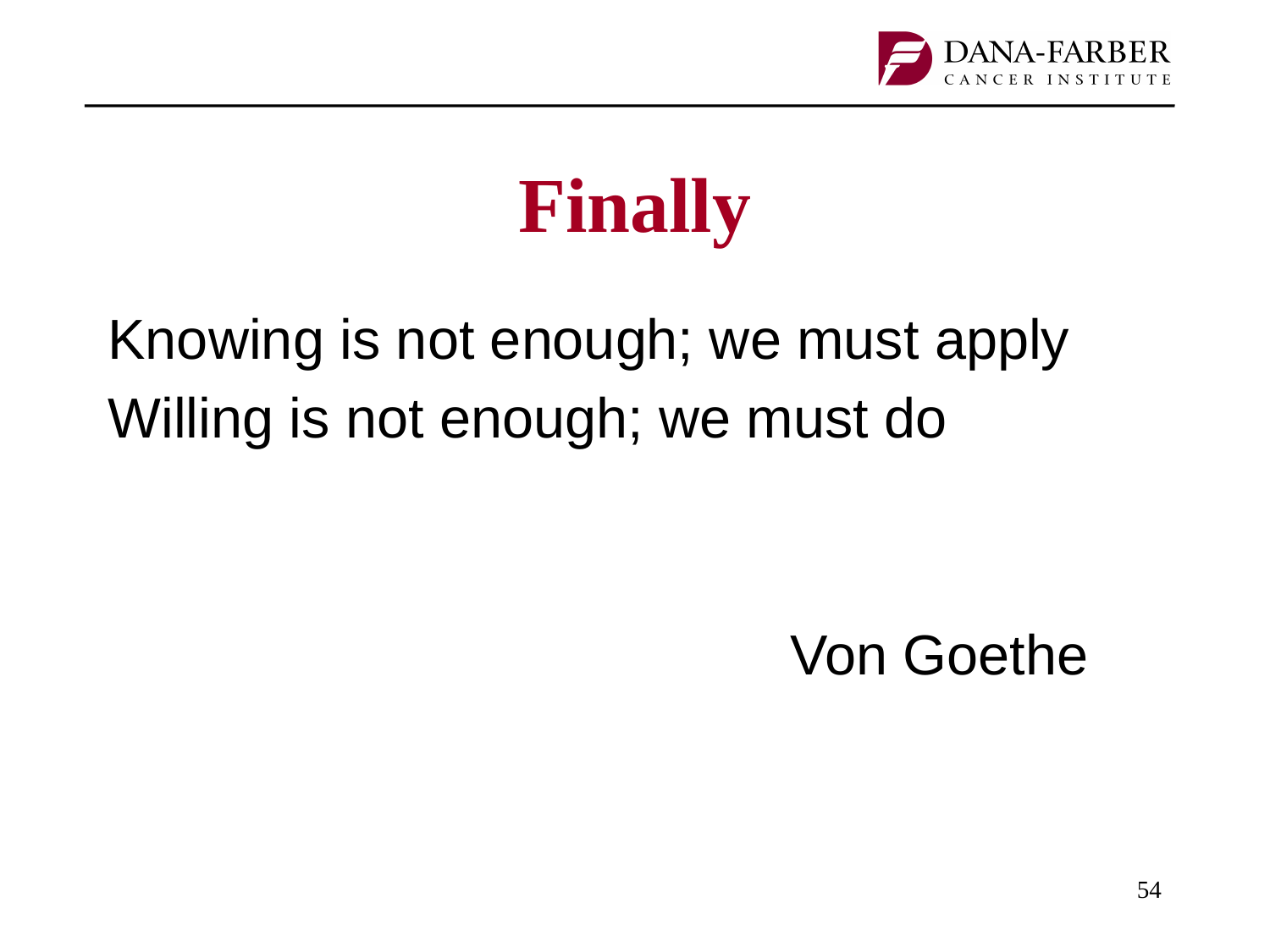

# Finally
Knowing is not enough; we must apply
Willing is not enough; we must do

						Von Goethe
54